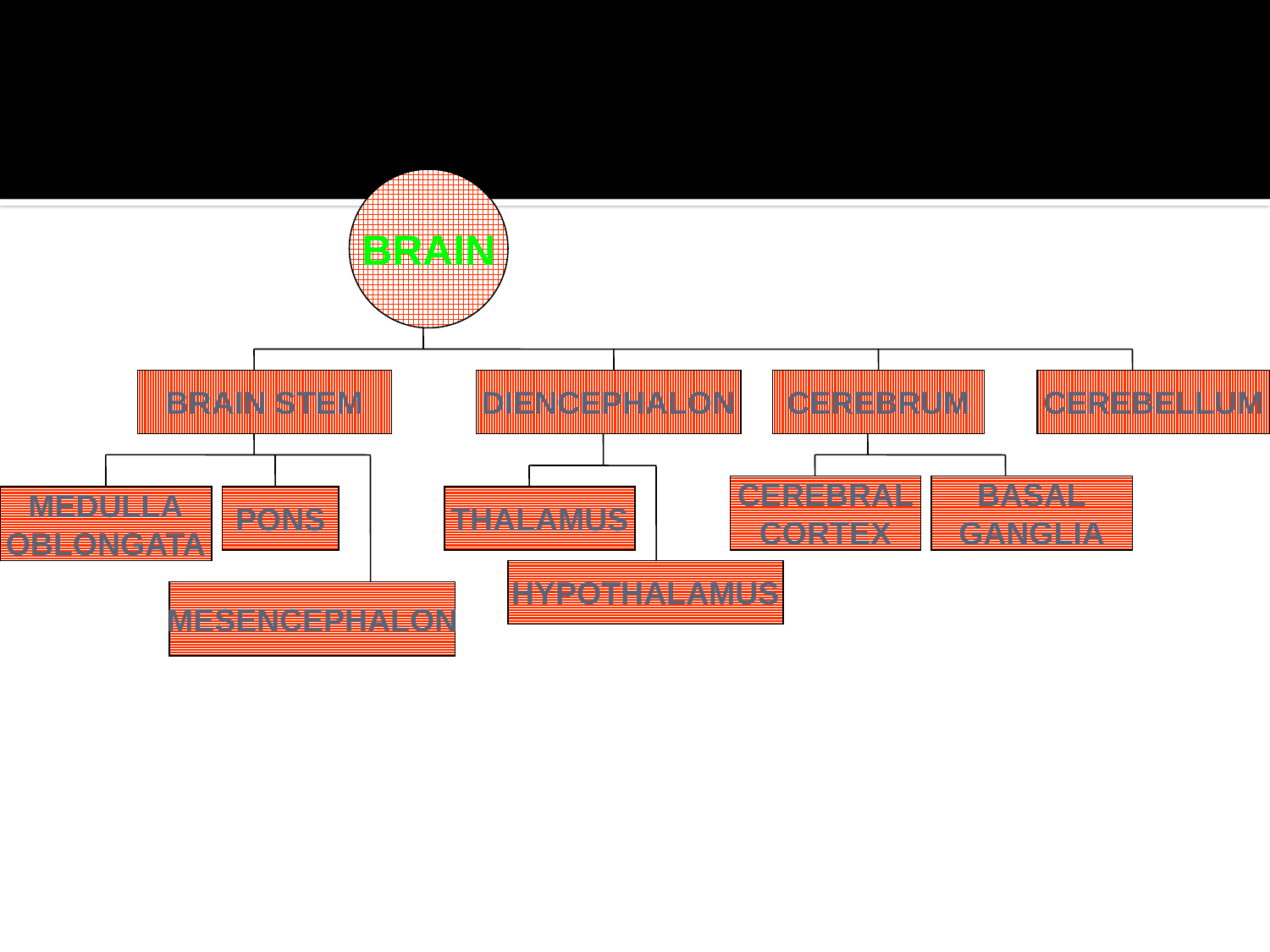

BRAIN

BRAIN STEM
DIENCEPHALON
CEREBRUM
CEREBELLUM

CEREBRAL
CORTEX
BASAL
GANGLIA
MEDULLA
OBLONGATA
PONS
THALAMUS
HYPOTHALAMUS
MESENCEPHALON